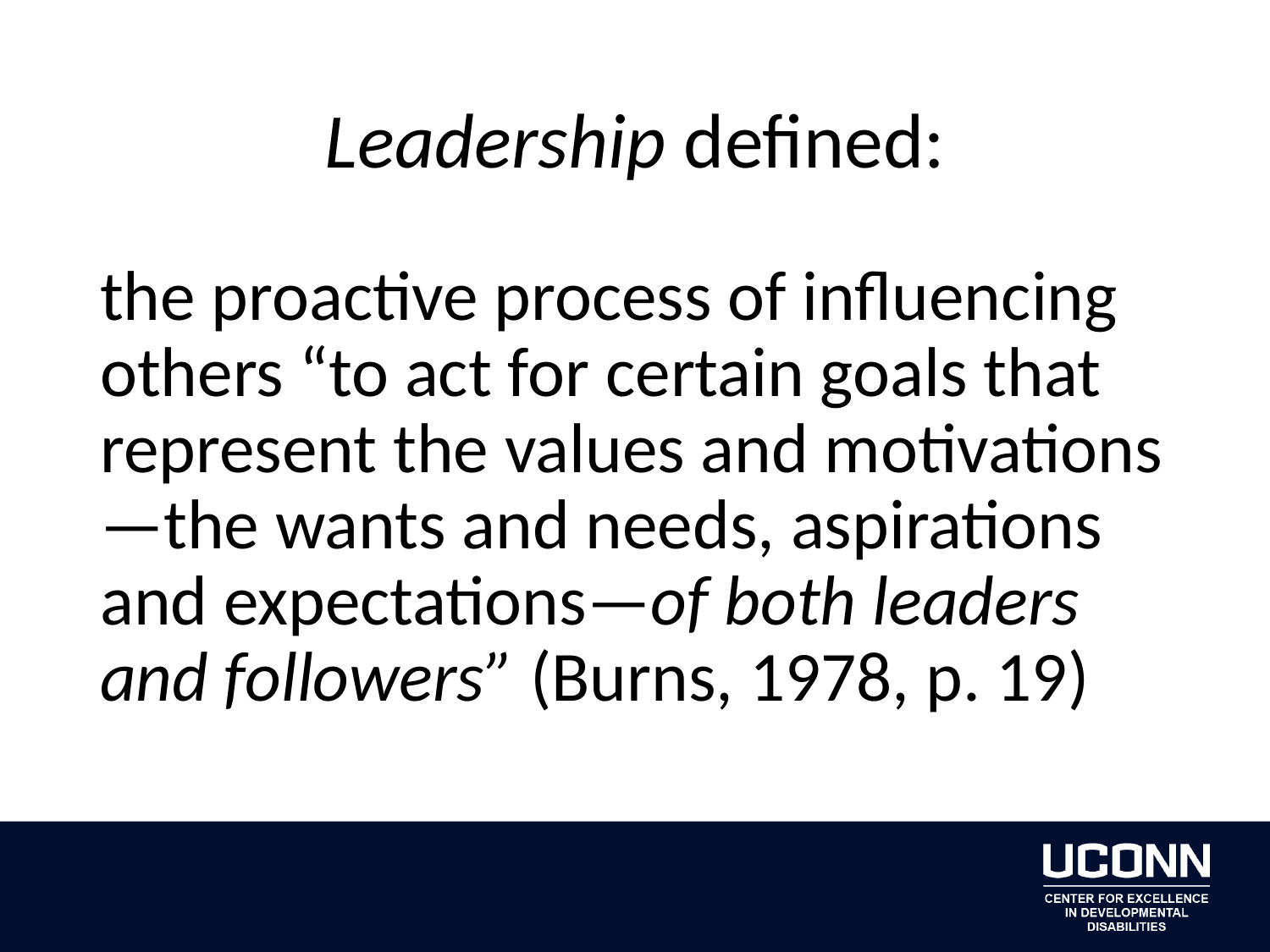

# Leadership defined:
the proactive process of influencing others “to act for certain goals that represent the values and motivations—the wants and needs, aspirations and expectations—of both leaders and followers” (Burns, 1978, p. 19)